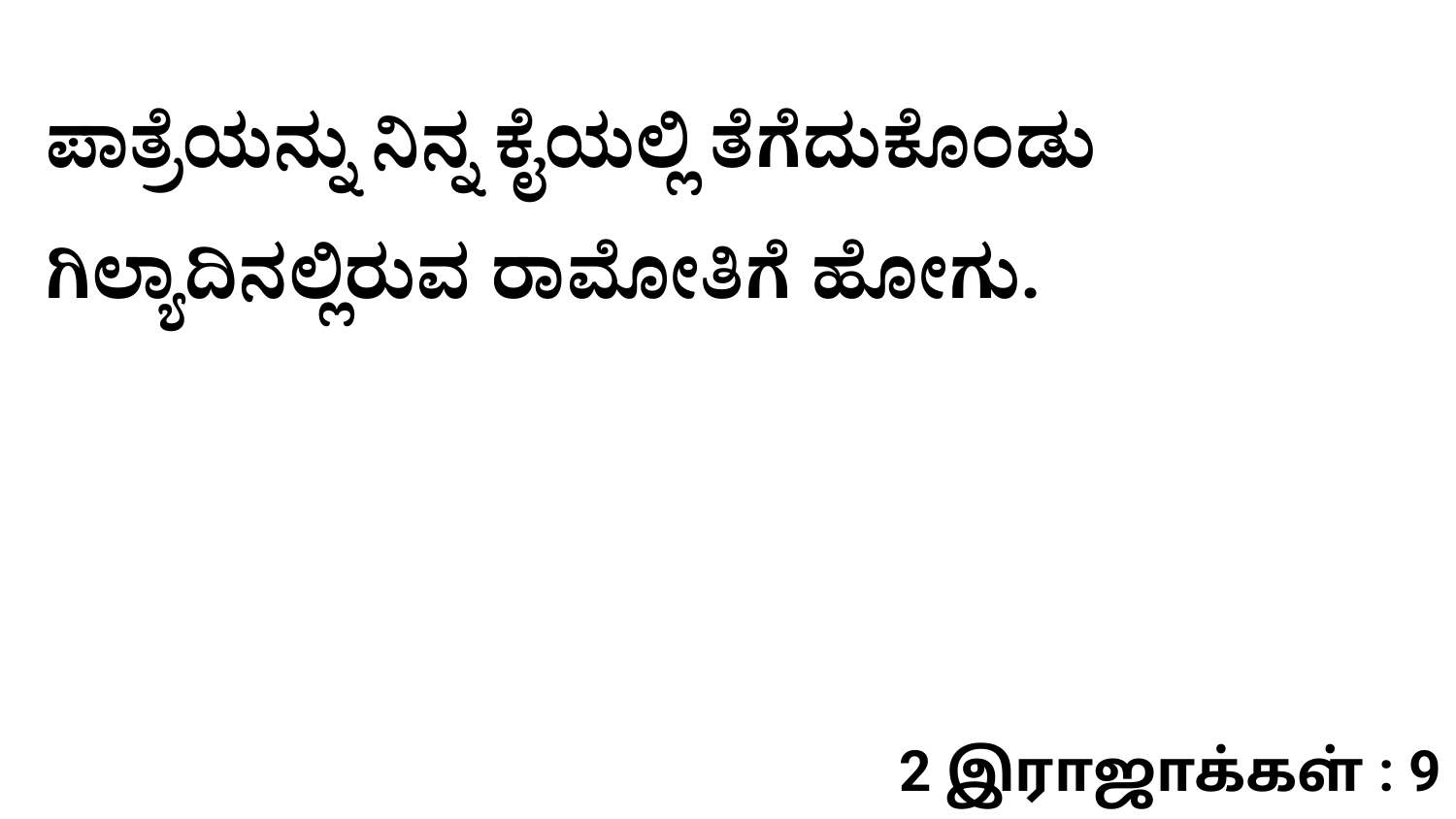

ಪಾತ್ರೆಯನ್ನು ನಿನ್ನ ಕೈಯಲ್ಲಿ ತೆಗೆದುಕೊಂಡು ಗಿಲ್ಯಾದಿನಲ್ಲಿರುವ ರಾಮೋತಿಗೆ ಹೋಗು.
2 இராஜாக்கள் : 9